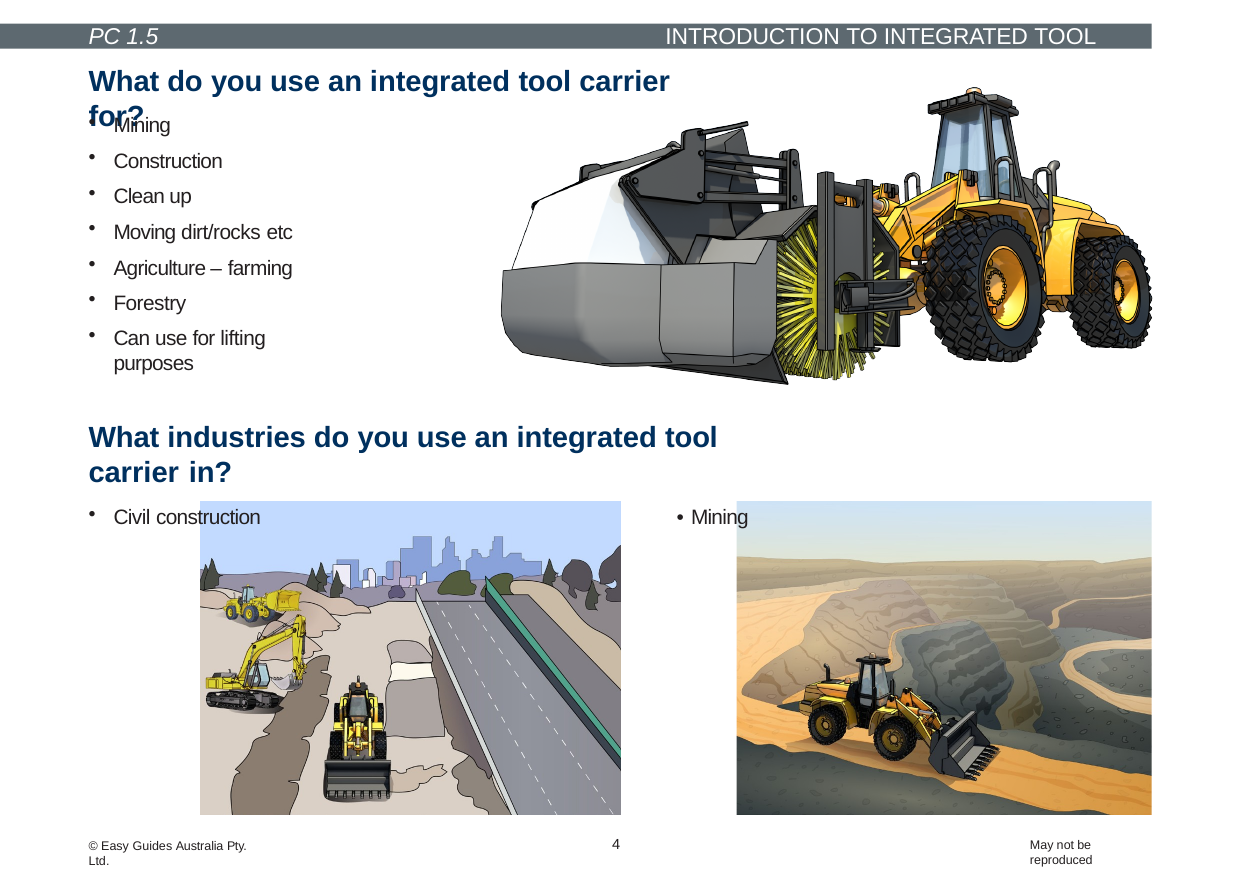

PC 1.5	INTRODUCTION TO INTEGRATED TOOL CARRIER
# What do you use an integrated tool carrier for?

Mining
Construction
Clean up
Moving dirt/rocks etc
Agriculture – farming
Forestry
Can use for lifting purposes
What industries do you use an integrated tool carrier in?
Civil construction	• Mining

4
May not be reproduced
© Easy Guides Australia Pty. Ltd.